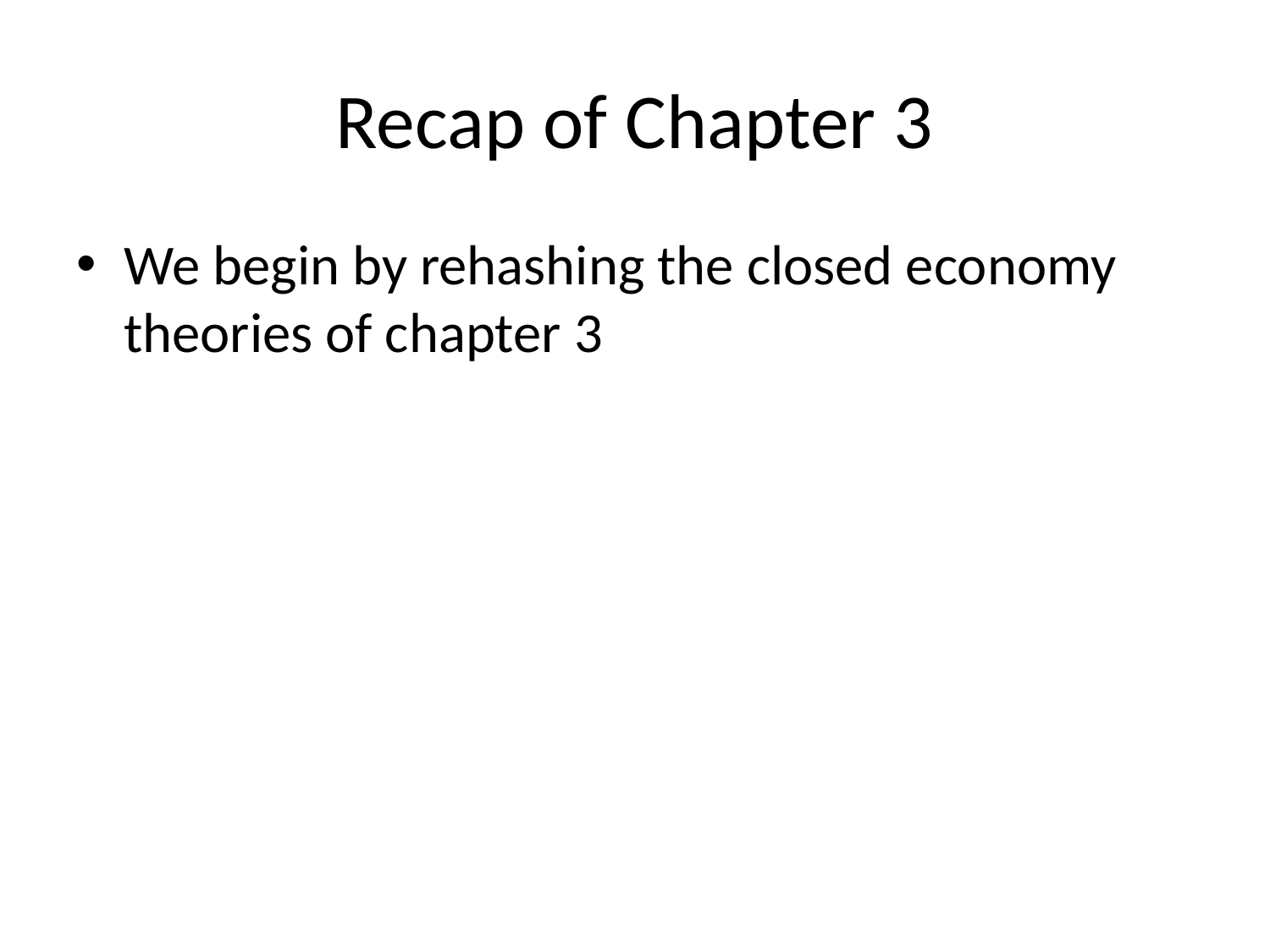

# Recap of Chapter 3
We begin by rehashing the closed economy theories of chapter 3